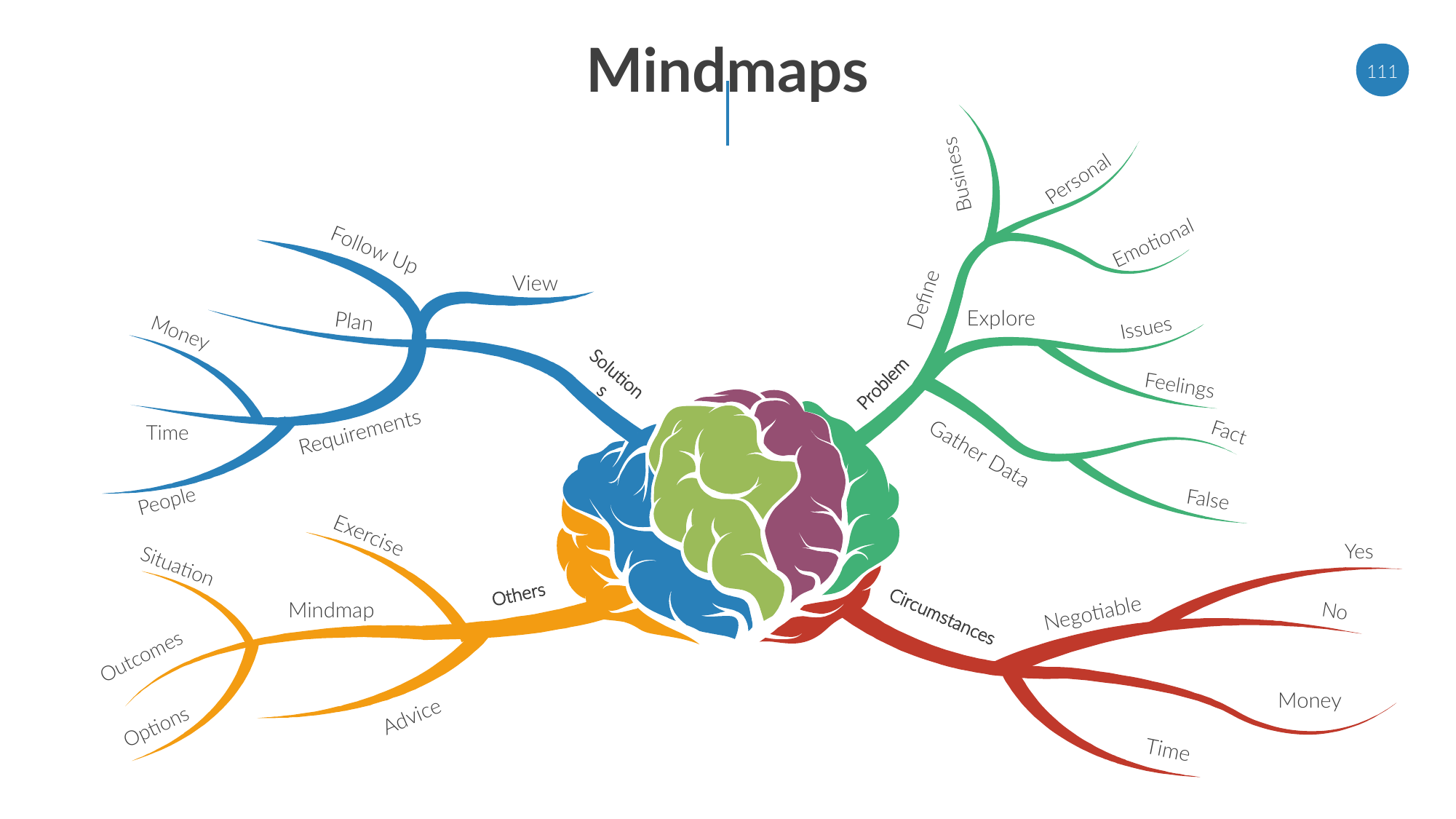

# Mindmaps
111

Business
Personal

Emotional
Follow Up

View
Define
Explore
Plan
Issues

Money

Solutions

Problem
Feelings

Requirements
Fact
Time

Gather Data

False
People

Exercise
Yes
Situation

Others

Mindmap
No
Negotiable

Circumstances

Outcomes

Money
Advice
Options
Time